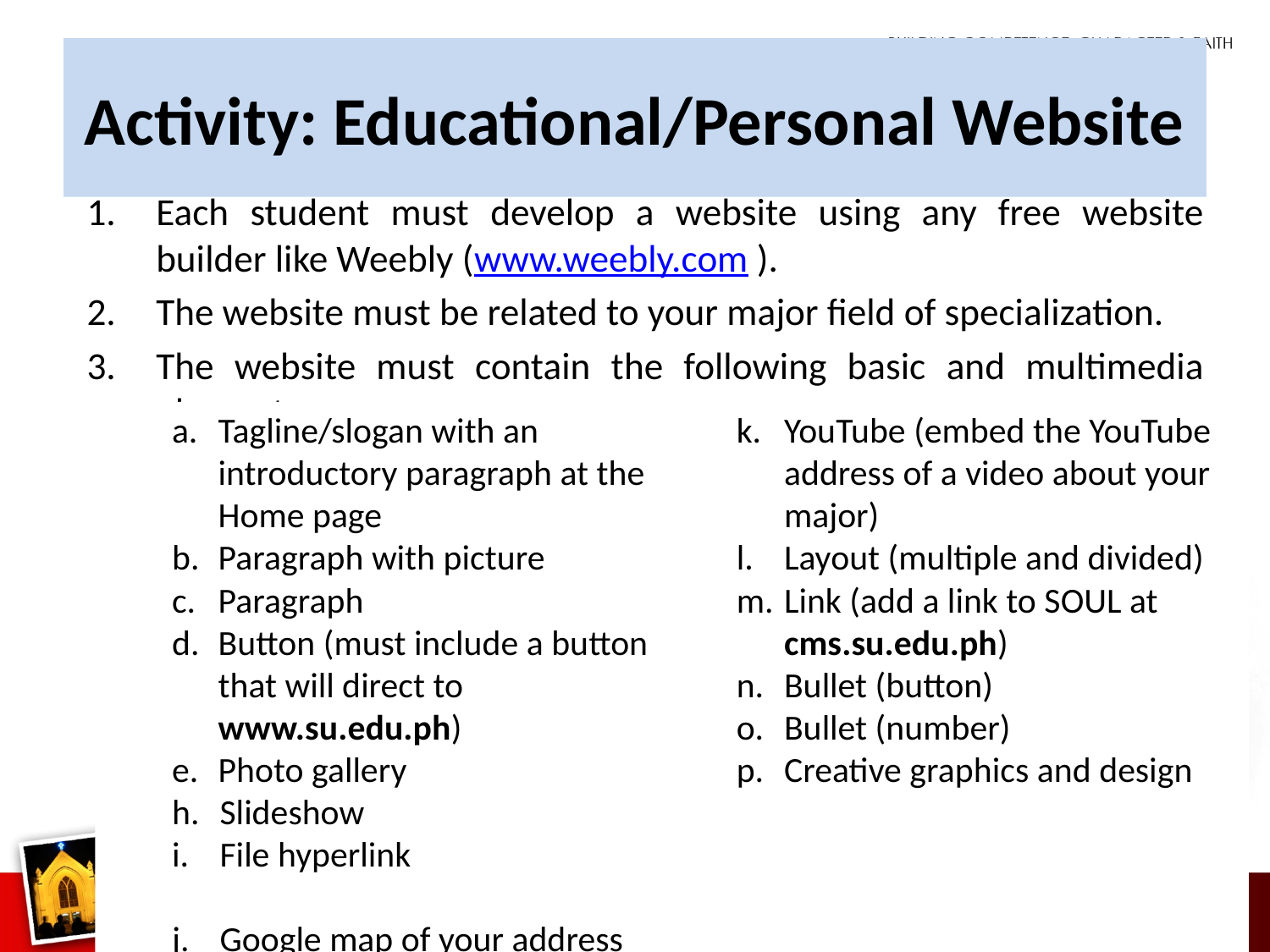

# Activity: Educational/Personal Website
Each student must develop a website using any free website builder like Weebly (www.weebly.com ).
The website must be related to your major field of specialization.
The website must contain the following basic and multimedia elements:

Tagline/slogan with an introductory paragraph at the Home page
Paragraph with picture
Paragraph
Button (must include a button that will direct to www.su.edu.ph)
Photo gallery
Slideshow
File hyperlink

Google map of your address
YouTube (embed the YouTube address of a video about your major)
Layout (multiple and divided)
Link (add a link to SOUL at cms.su.edu.ph)
Bullet (button)
Bullet (number)
Creative graphics and design